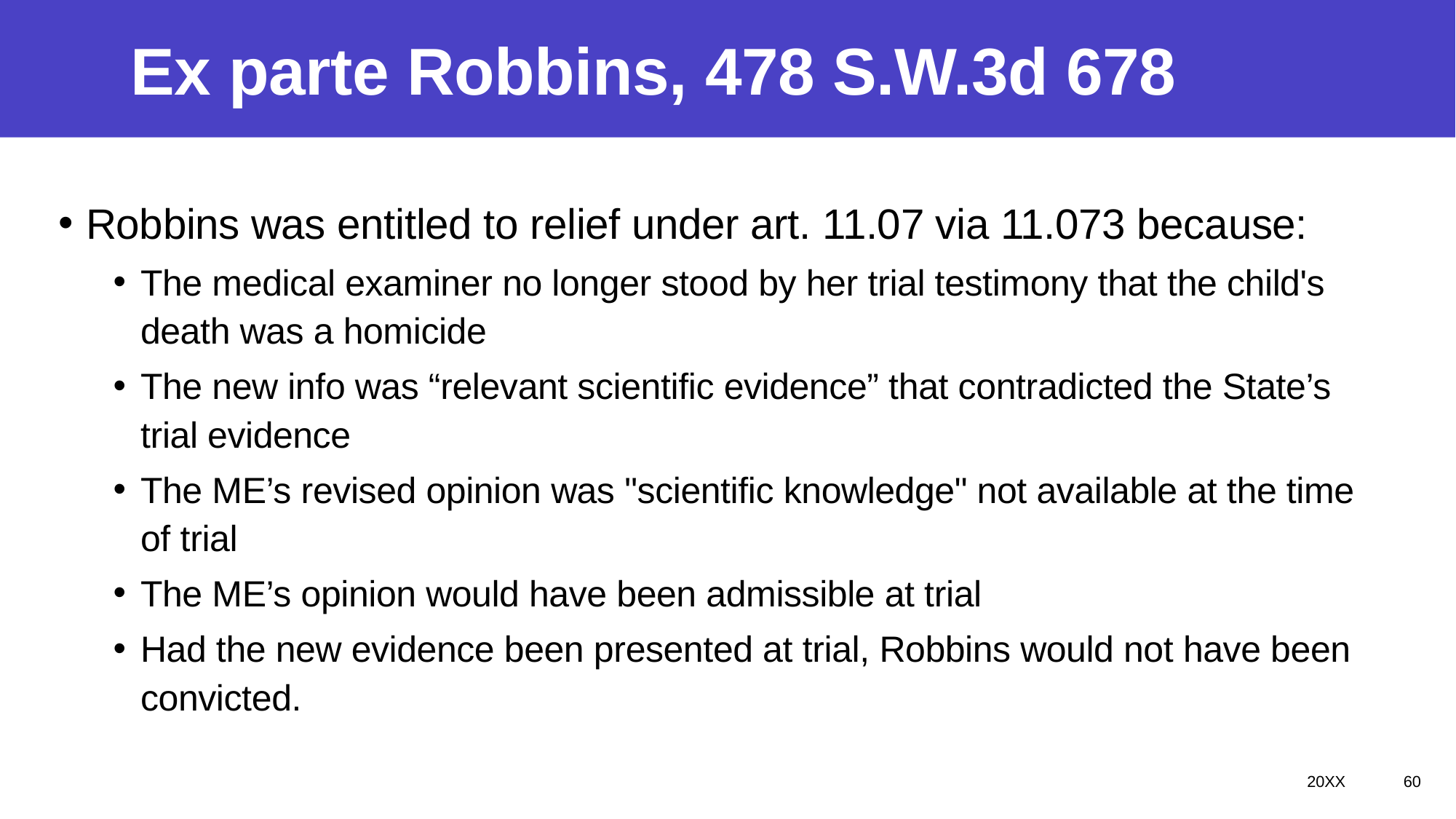

# Ex parte Robbins, 478 S.W.3d 678
Robbins was entitled to relief under art. 11.07 via 11.073 because:
The medical examiner no longer stood by her trial testimony that the child's death was a homicide
The new info was “relevant scientific evidence” that contradicted the State’s trial evidence
The ME’s revised opinion was "scientific knowledge" not available at the time of trial
The ME’s opinion would have been admissible at trial
Had the new evidence been presented at trial, Robbins would not have been convicted.
20XX
60